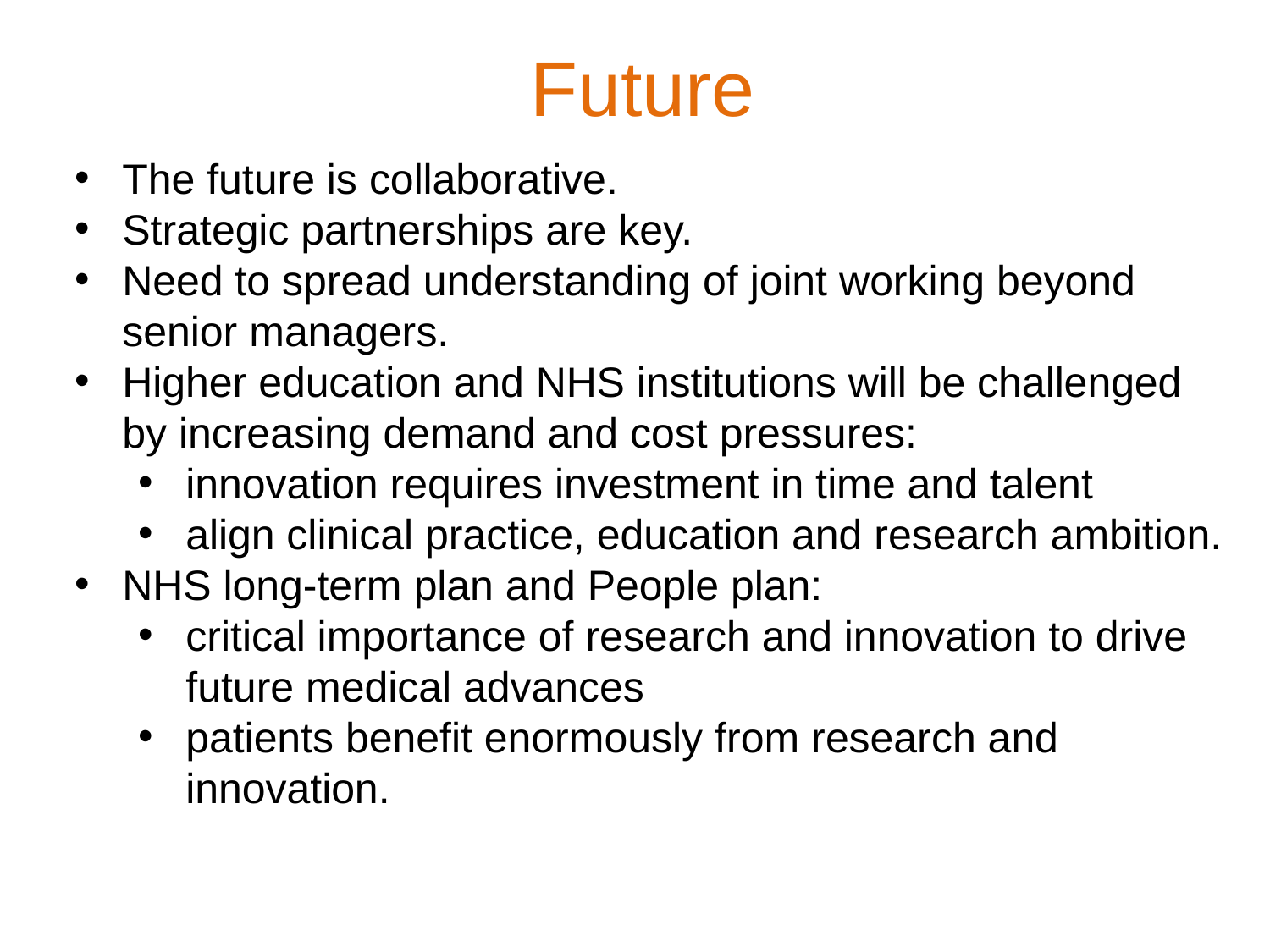

Future
The future is collaborative.
Strategic partnerships are key.
Need to spread understanding of joint working beyond senior managers.
Higher education and NHS institutions will be challenged by increasing demand and cost pressures:
innovation requires investment in time and talent
align clinical practice, education and research ambition.
NHS long-term plan and People plan:
critical importance of research and innovation to drive future medical advances
patients benefit enormously from research and innovation.